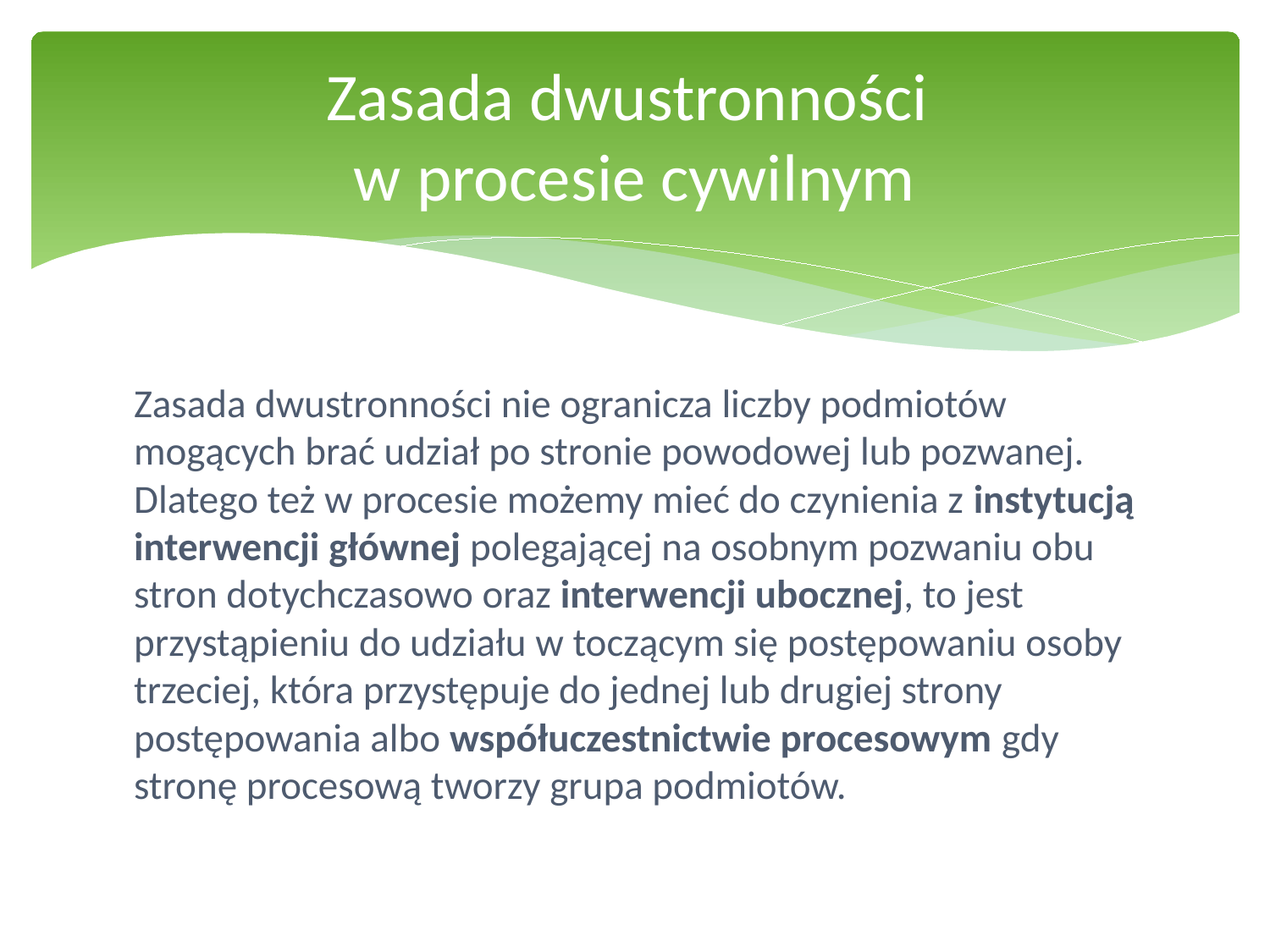

# Zasada dwustronności w procesie cywilnym
Zasada dwustronności nie ogranicza liczby podmiotów mogących brać udział po stronie powodowej lub pozwanej. Dlatego też w procesie możemy mieć do czynienia z instytucją interwencji głównej polegającej na osobnym pozwaniu obu stron dotychczasowo oraz interwencji ubocznej, to jest przystąpieniu do udziału w toczącym się postępowaniu osoby trzeciej, która przystępuje do jednej lub drugiej strony postępowania albo współuczestnictwie procesowym gdy stronę procesową tworzy grupa podmiotów.